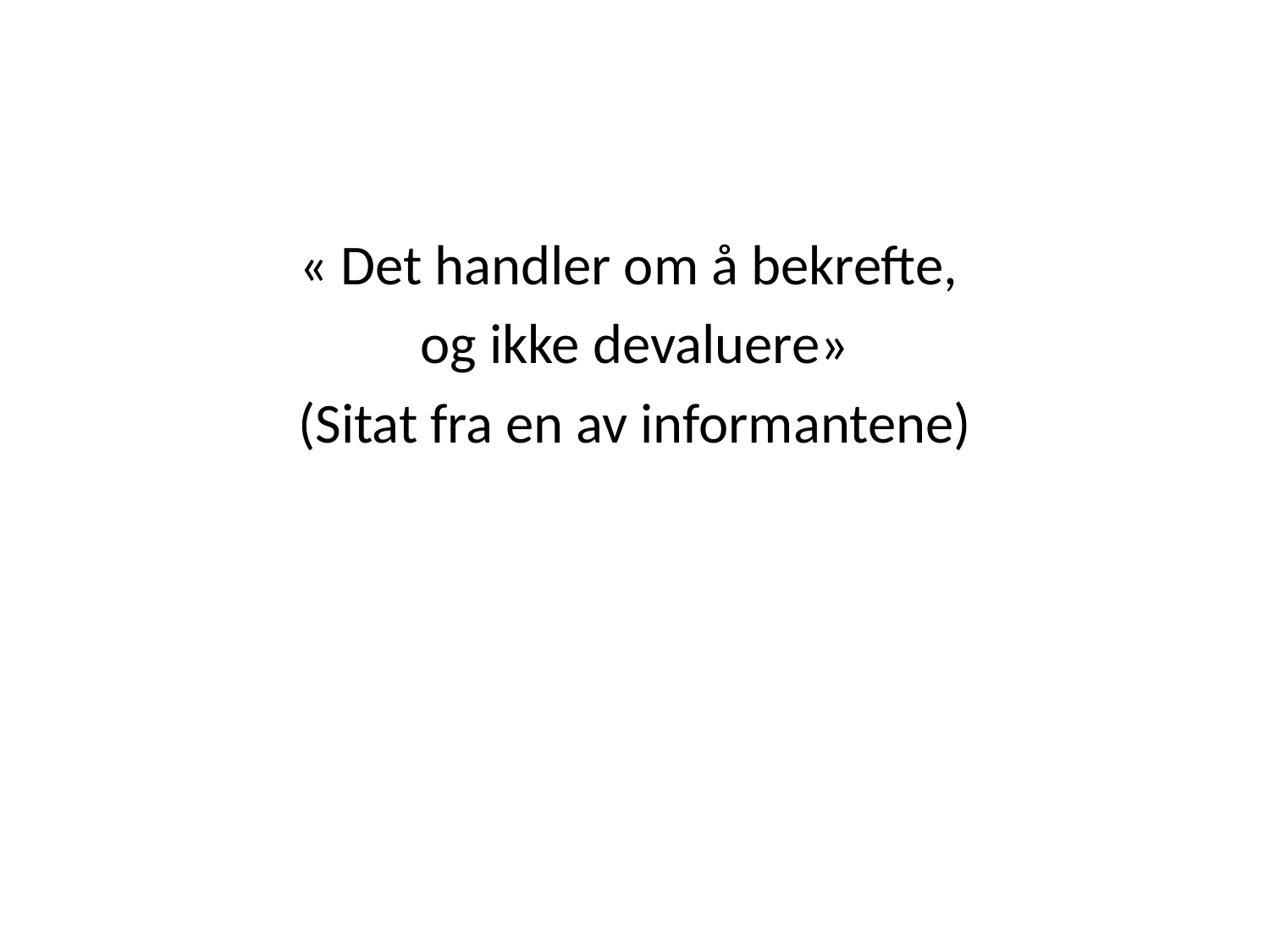

#
« Det handler om å bekrefte,
og ikke devaluere»
(Sitat fra en av informantene)